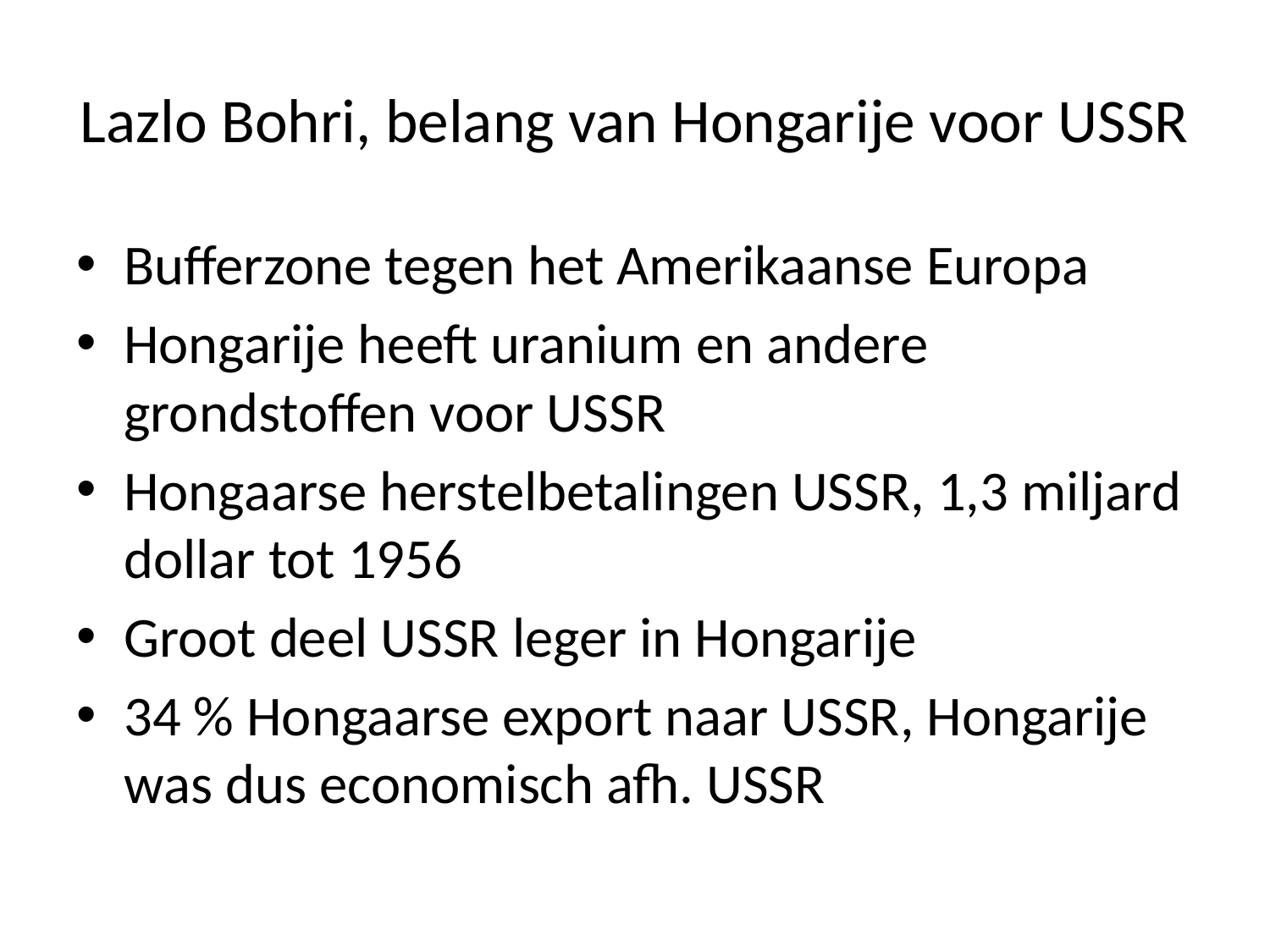

# Lazlo Bohri, belang van Hongarije voor USSR
Bufferzone tegen het Amerikaanse Europa
Hongarije heeft uranium en andere grondstoffen voor USSR
Hongaarse herstelbetalingen USSR, 1,3 miljard dollar tot 1956
Groot deel USSR leger in Hongarije
34 % Hongaarse export naar USSR, Hongarije was dus economisch afh. USSR